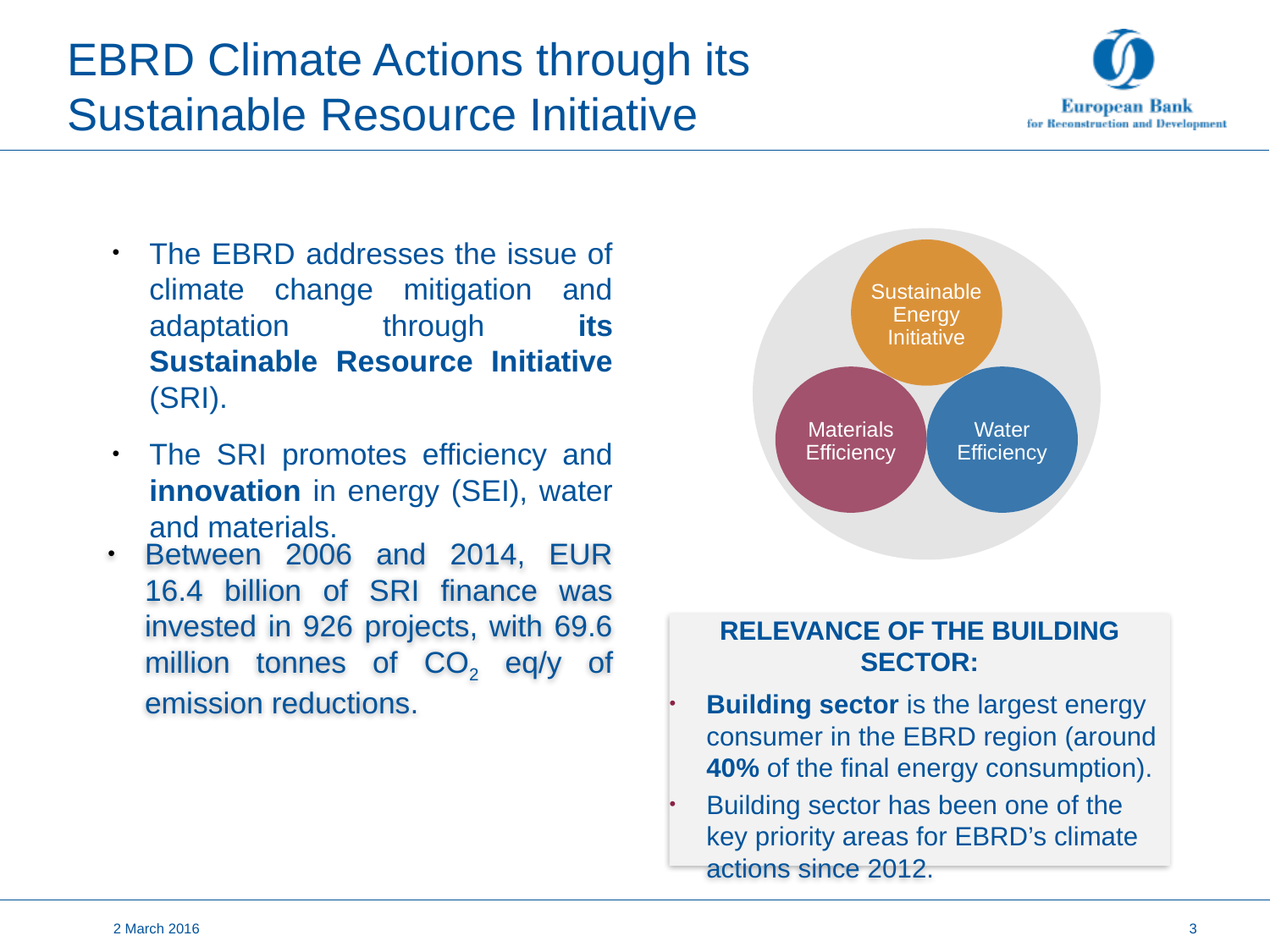

EBRD Climate Actions through its
Sustainable Resource Initiative
The EBRD addresses the issue of climate change mitigation and adaptation through its Sustainable Resource Initiative (SRI).
The SRI promotes efficiency and innovation in energy (SEI), water and materials.

Sustainable Energy Initiative

Materials Efficiency

Water Efficiency
Between 2006 and 2014, EUR 16.4 billion of SRI finance was invested in 926 projects, with 69.6 million tonnes of CO2 eq/y of emission reductions.
RELEVANCE OF THE BUILDING SECTOR:
Building sector is the largest energy consumer in the EBRD region (around 40% of the final energy consumption).
Building sector has been one of the key priority areas for EBRD’s climate actions since 2012.

2 March 2016
3